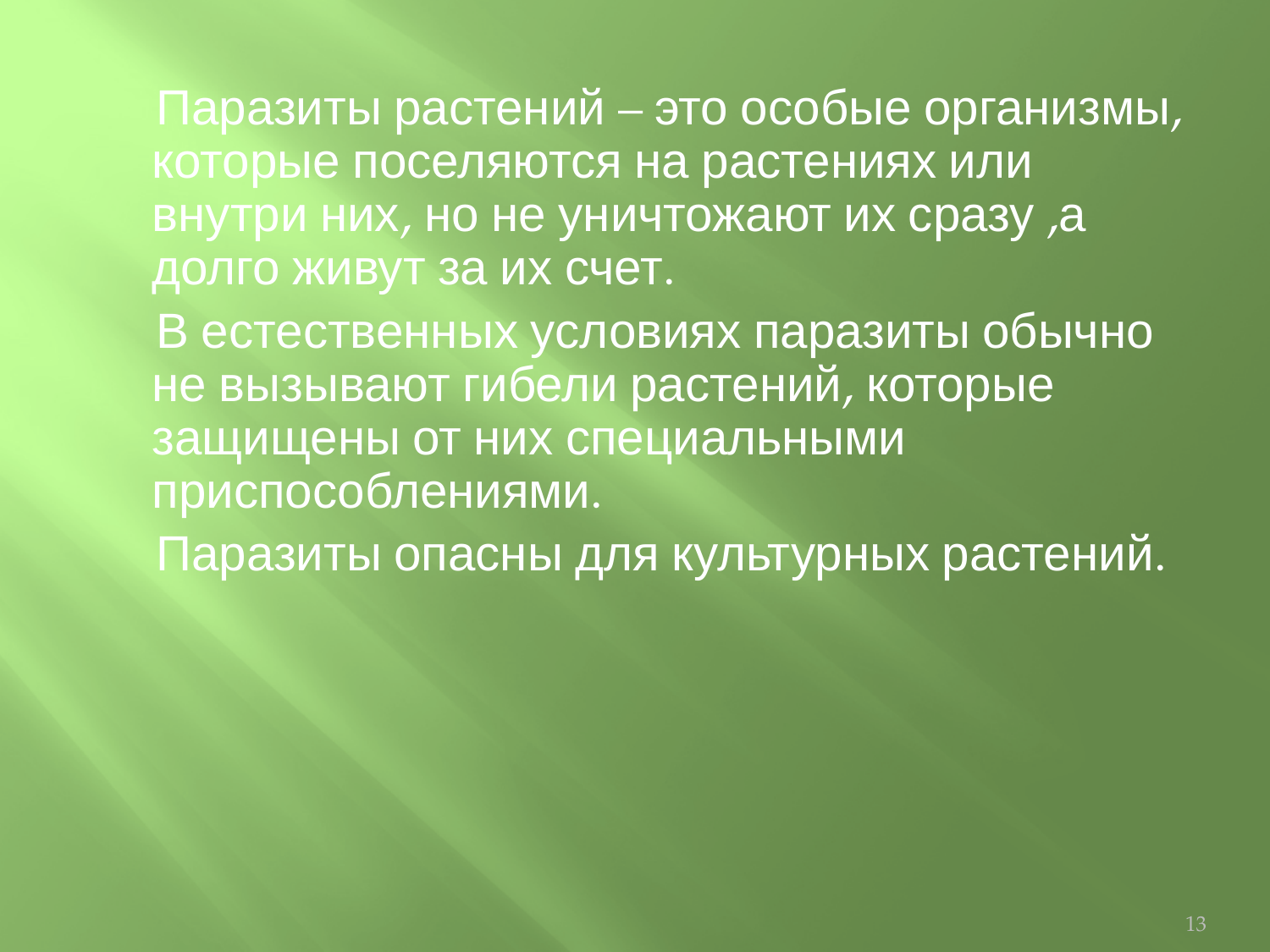

Паразиты растений – это особые организмы, которые поселяются на растениях или внутри них, но не уничтожают их сразу ,а долго живут за их счет.
     В естественных условиях паразиты обычно не вызывают гибели растений, которые защищены от них специальными приспособлениями.
     Паразиты опасны для культурных растений.
13